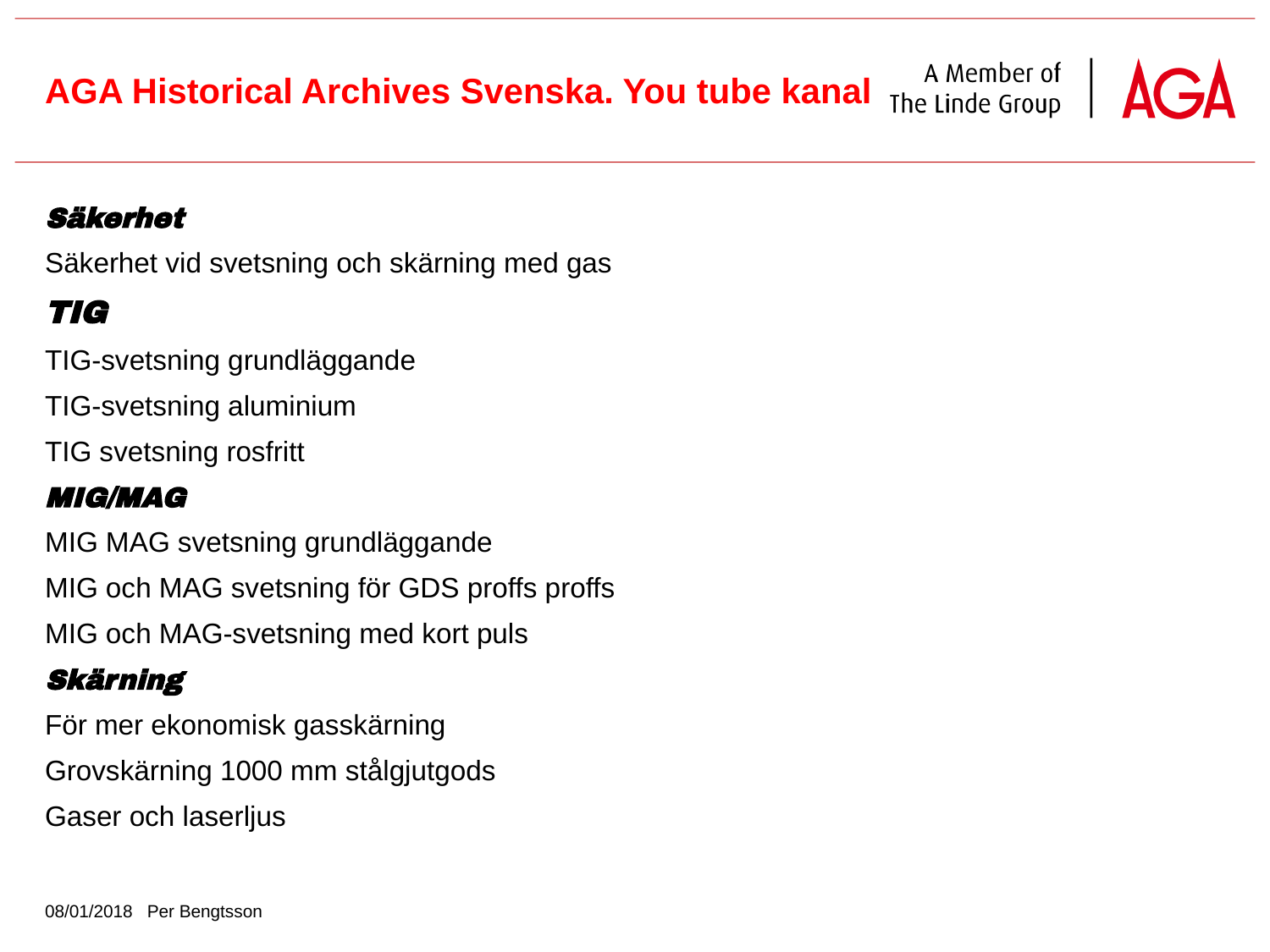

# AGA Historical Archives Svenska. You tube kanal
Säkerhet
Säkerhet vid svetsning och skärning med gas
TIG
TIG-svetsning grundläggande
TIG-svetsning aluminium
TIG svetsning rosfritt
MIG/MAG
MIG MAG svetsning grundläggande
MIG och MAG svetsning för GDS proffs proffs
MIG och MAG-svetsning med kort puls
Skärning
För mer ekonomisk gasskärning
Grovskärning 1000 mm stålgjutgods
Gaser och laserljus
08/01/2018   Per Bengtsson